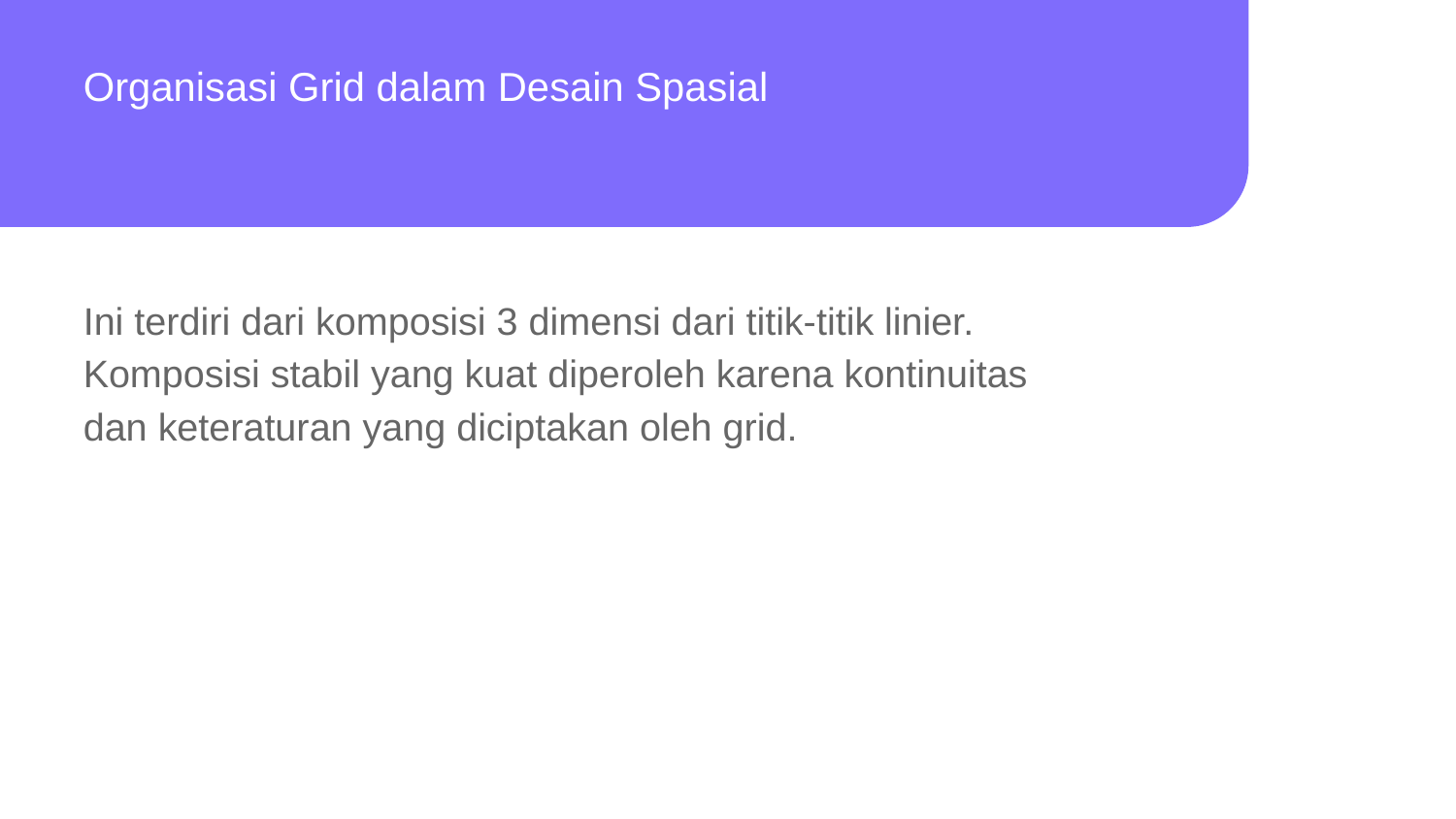

# Organisasi Grid dalam Desain Spasial
Ini terdiri dari komposisi 3 dimensi dari titik-titik linier. Komposisi stabil yang kuat diperoleh karena kontinuitas dan keteraturan yang diciptakan oleh grid.